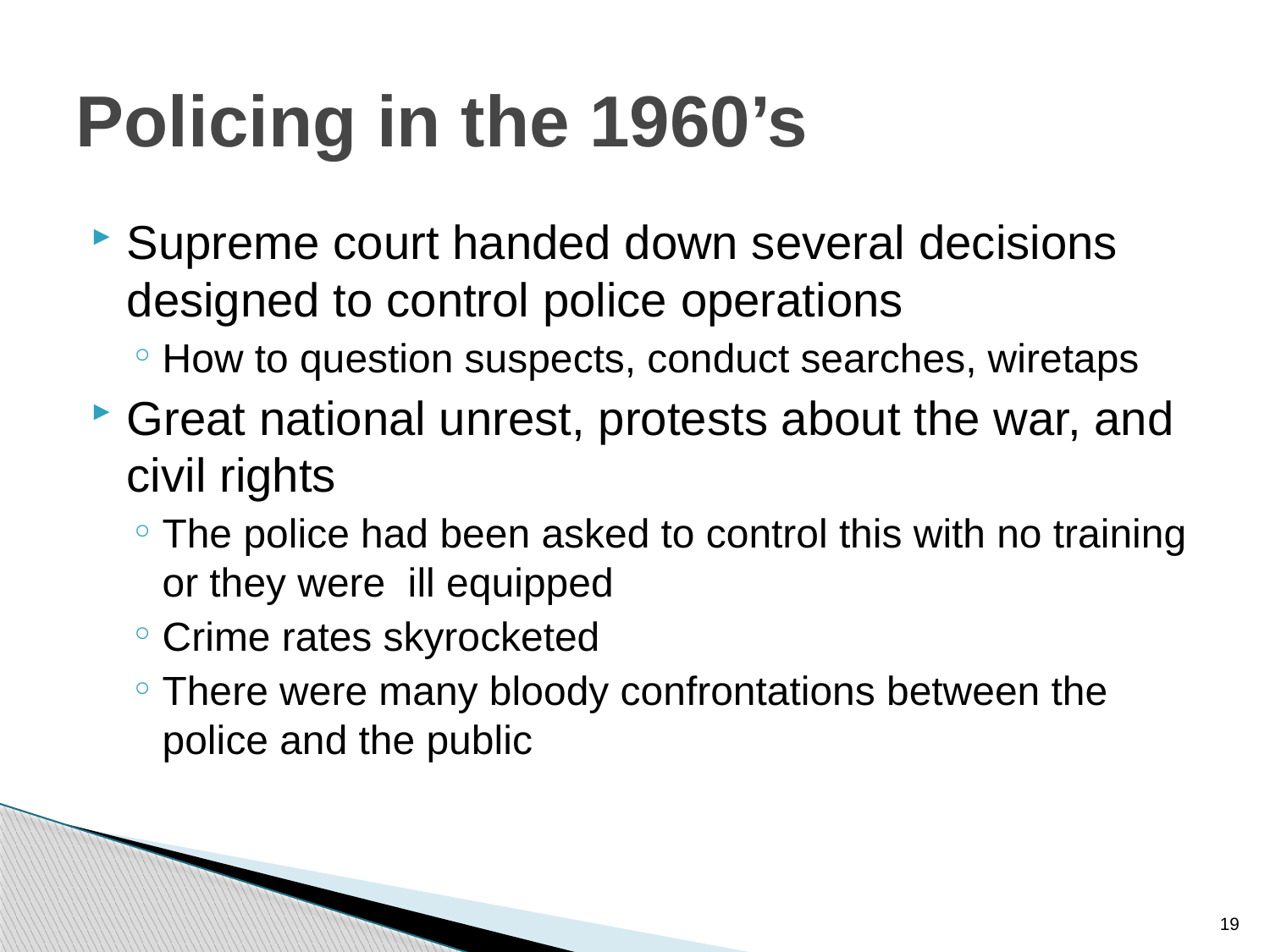

# Policing in the 1960’s
Supreme court handed down several decisions designed to control police operations
How to question suspects, conduct searches, wiretaps
Great national unrest, protests about the war, and civil rights
The police had been asked to control this with no training or they were  ill equipped
Crime rates skyrocketed
There were many bloody confrontations between the police and the public
19